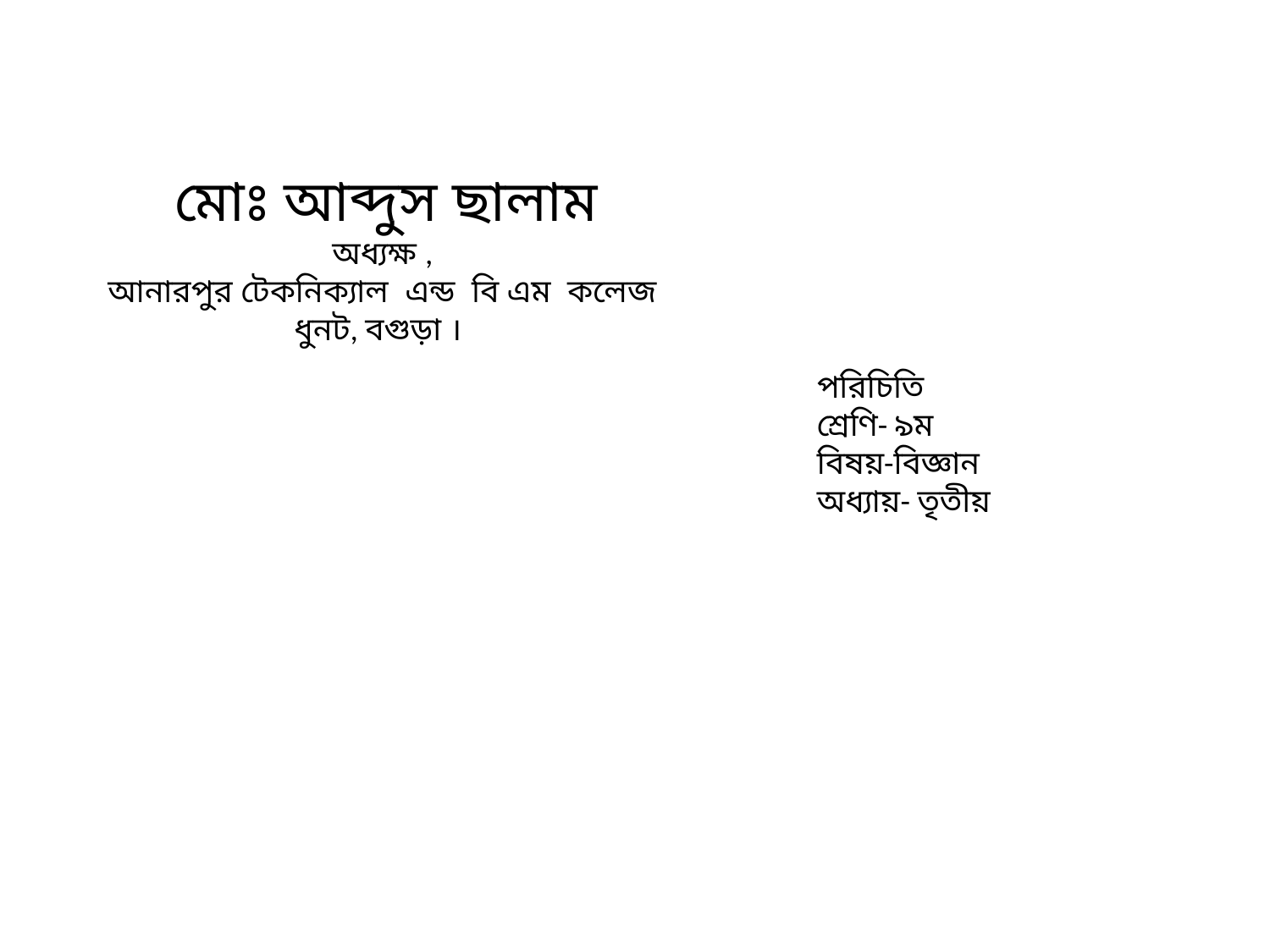

মোঃ আব্দুস ছালাম
অধ্যক্ষ ,
আনারপুর টেকনিক্যাল  এন্ড  বি এম  কলেজ
ধুনট, বগুড়া ।
পরিচিতি
শ্রেণি- ৯ম
বিষয়-বিজ্ঞান
অধ্যায়- তৃতীয়